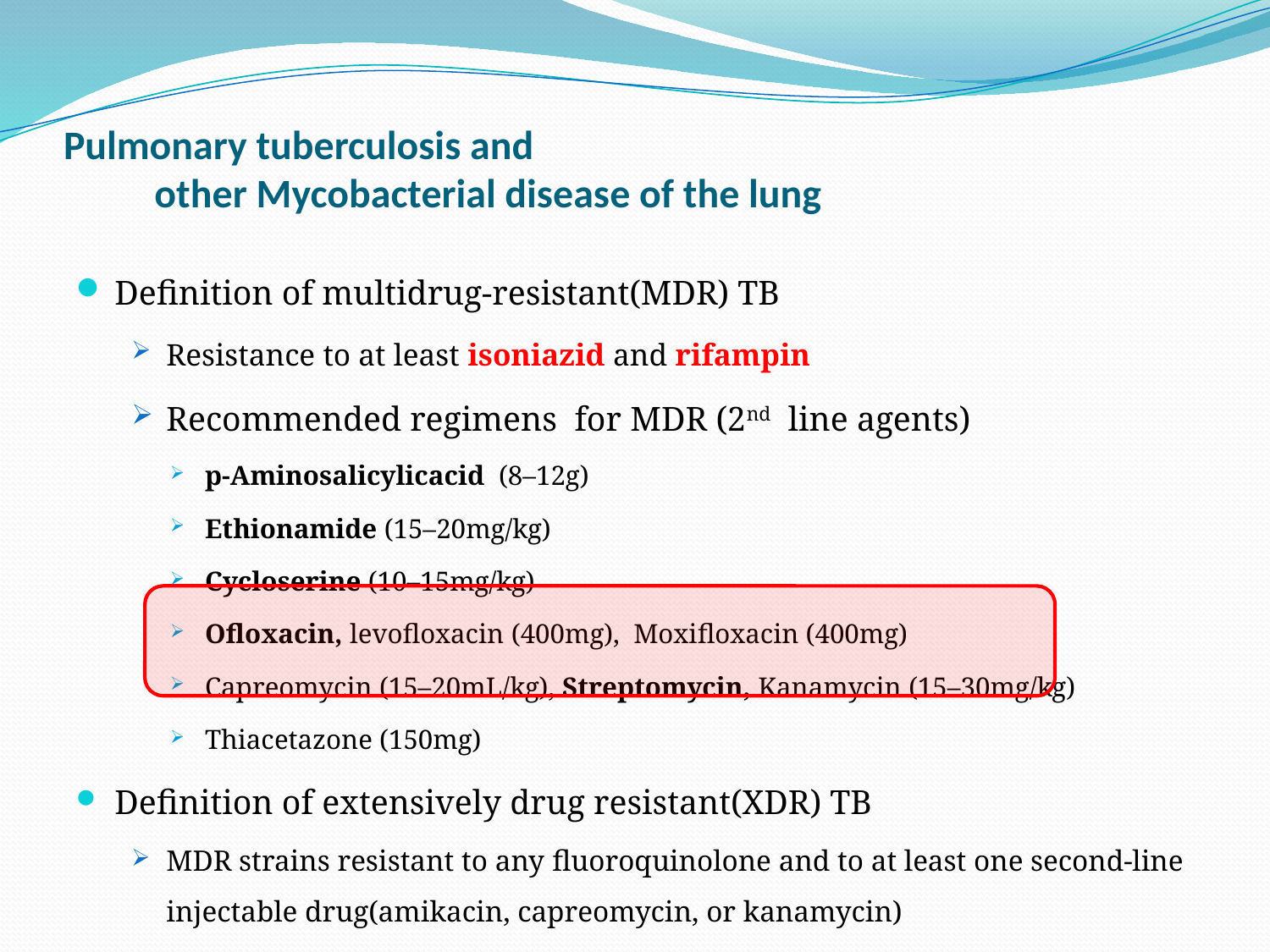

# Pulmonary tuberculosis and other Mycobacterial disease of the lung
Definition of multidrug-resistant(MDR) TB
Resistance to at least isoniazid and rifampin
Recommended regimens  for MDR (2nd  line agents)
p-Aminosalicylicacid  (8–12g)
Ethionamide (15–20mg/kg)
Cycloserine (10–15mg/kg)
Ofloxacin, levofloxacin (400mg),  Moxiﬂoxacin (400mg)
Capreomycin (15–20mL/kg), Streptomycin, Kanamycin (15–30mg/kg)
Thiacetazone (150mg)
Definition of extensively drug resistant(XDR) TB
MDR strains resistant to any ﬂuoroquinolone and to at least one second-line injectable drug(amikacin, capreomycin, or kanamycin)